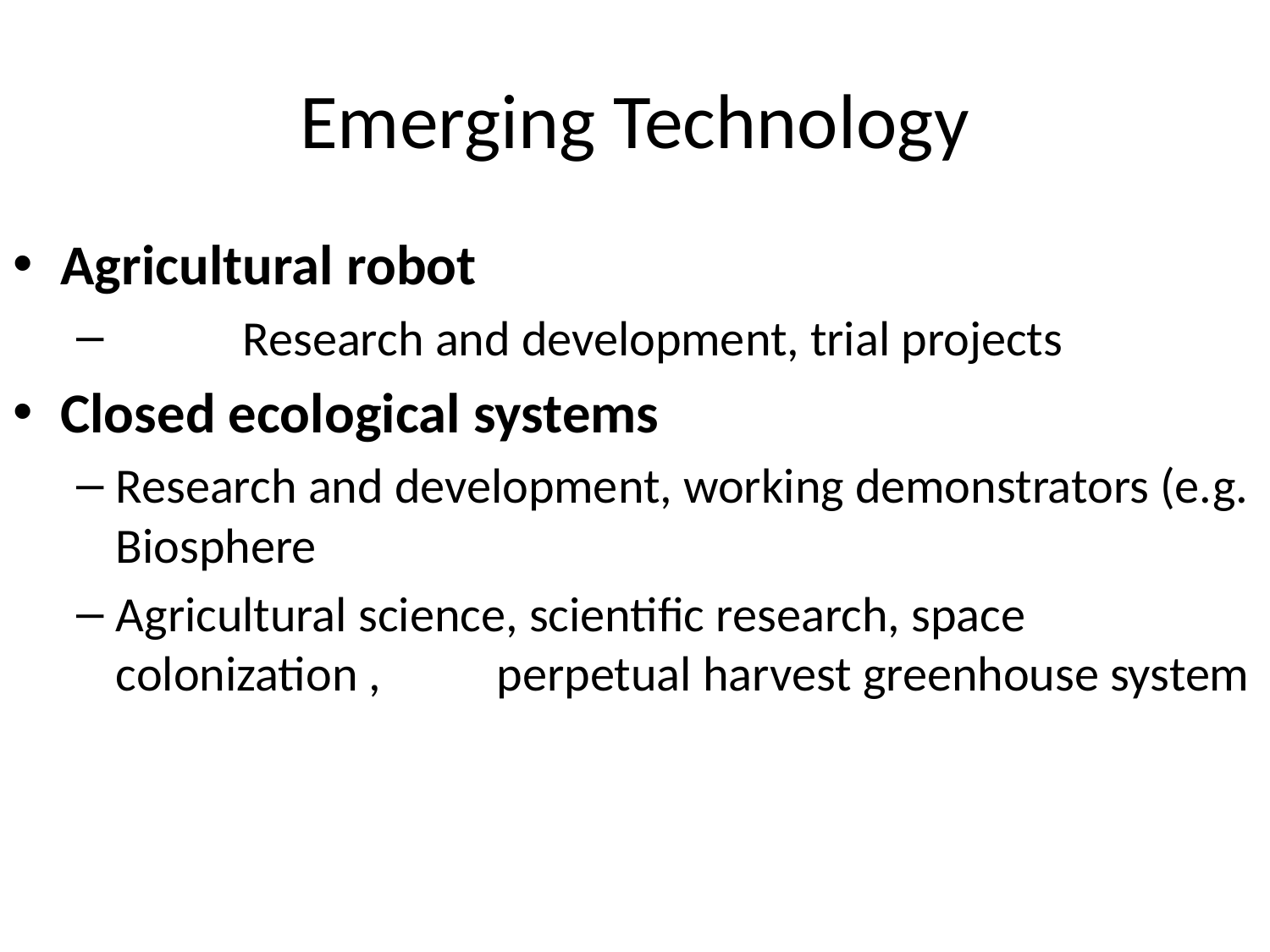

# Emerging Technology
Agricultural robot
 	Research and development, trial projects
Closed ecological systems
Research and development, working demonstrators (e.g. Biosphere
Agricultural science, scientific research, space colonization ,	perpetual harvest greenhouse system